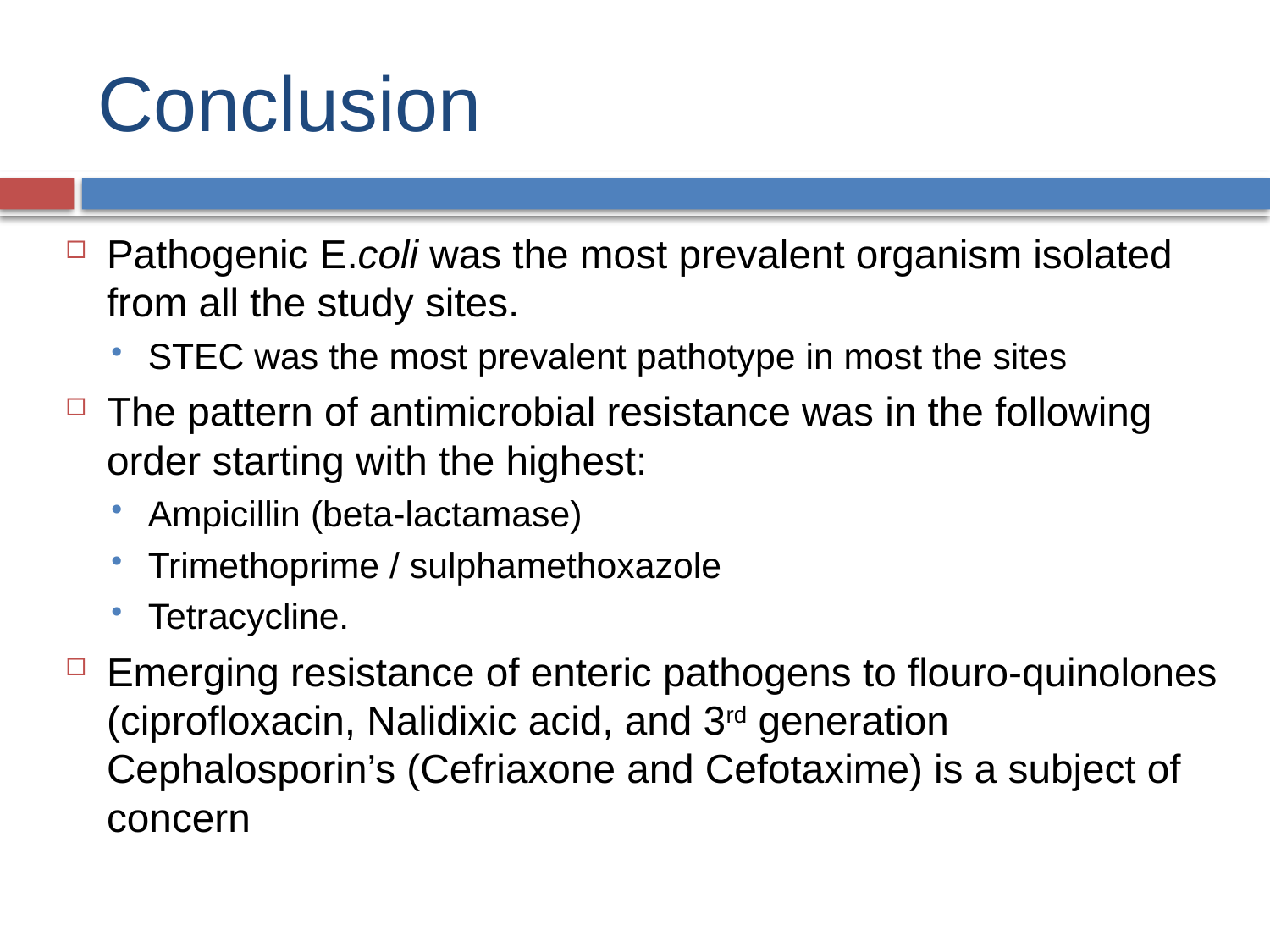

# Conclusion
Pathogenic E.coli was the most prevalent organism isolated from all the study sites.
STEC was the most prevalent pathotype in most the sites
The pattern of antimicrobial resistance was in the following order starting with the highest:
Ampicillin (beta-lactamase)
Trimethoprime / sulphamethoxazole
Tetracycline.
Emerging resistance of enteric pathogens to flouro-quinolones (ciprofloxacin, Nalidixic acid, and 3rd generation Cephalosporin’s (Cefriaxone and Cefotaxime) is a subject of concern